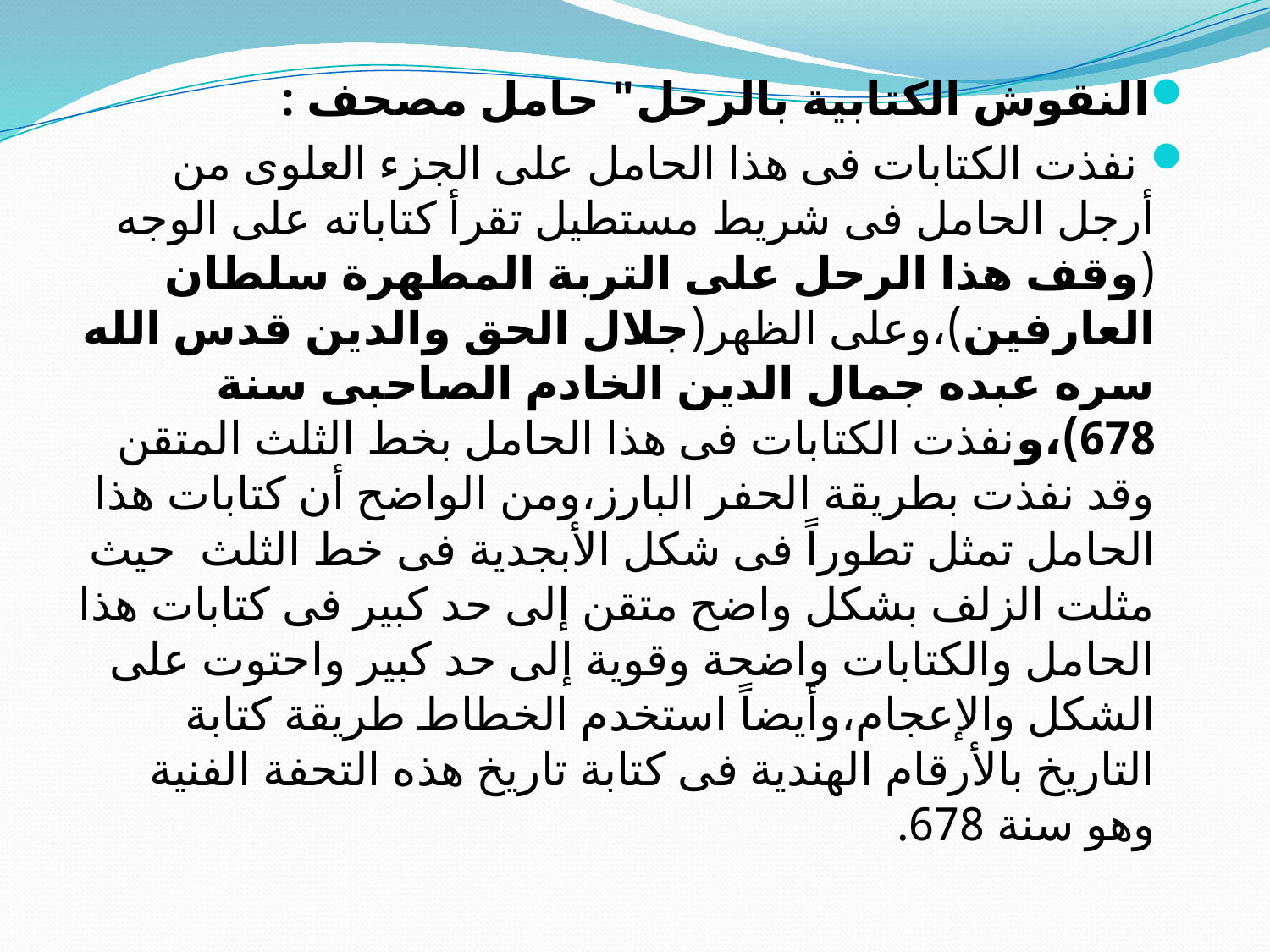

النقوش الكتابية بالرحل" حامل مصحف :
 نفذت الكتابات فى هذا الحامل على الجزء العلوى من أرجل الحامل فى شريط مستطيل تقرأ كتاباته على الوجه (وقف هذا الرحل على التربة المطهرة سلطان العارفين)،وعلى الظهر(جلال الحق والدين قدس الله سره عبده جمال الدين الخادم الصاحبى سنة 678)،ونفذت الكتابات فى هذا الحامل بخط الثلث المتقن وقد نفذت بطريقة الحفر البارز،ومن الواضح أن كتابات هذا الحامل تمثل تطوراً فى شكل الأبجدية فى خط الثلث  حيث مثلت الزلف بشكل واضح متقن إلى حد كبير فى كتابات هذا الحامل والكتابات واضحة وقوية إلى حد كبير واحتوت على الشكل والإعجام،وأيضاً استخدم الخطاط طريقة كتابة التاريخ بالأرقام الهندية فى كتابة تاريخ هذه التحفة الفنية  وهو سنة 678.